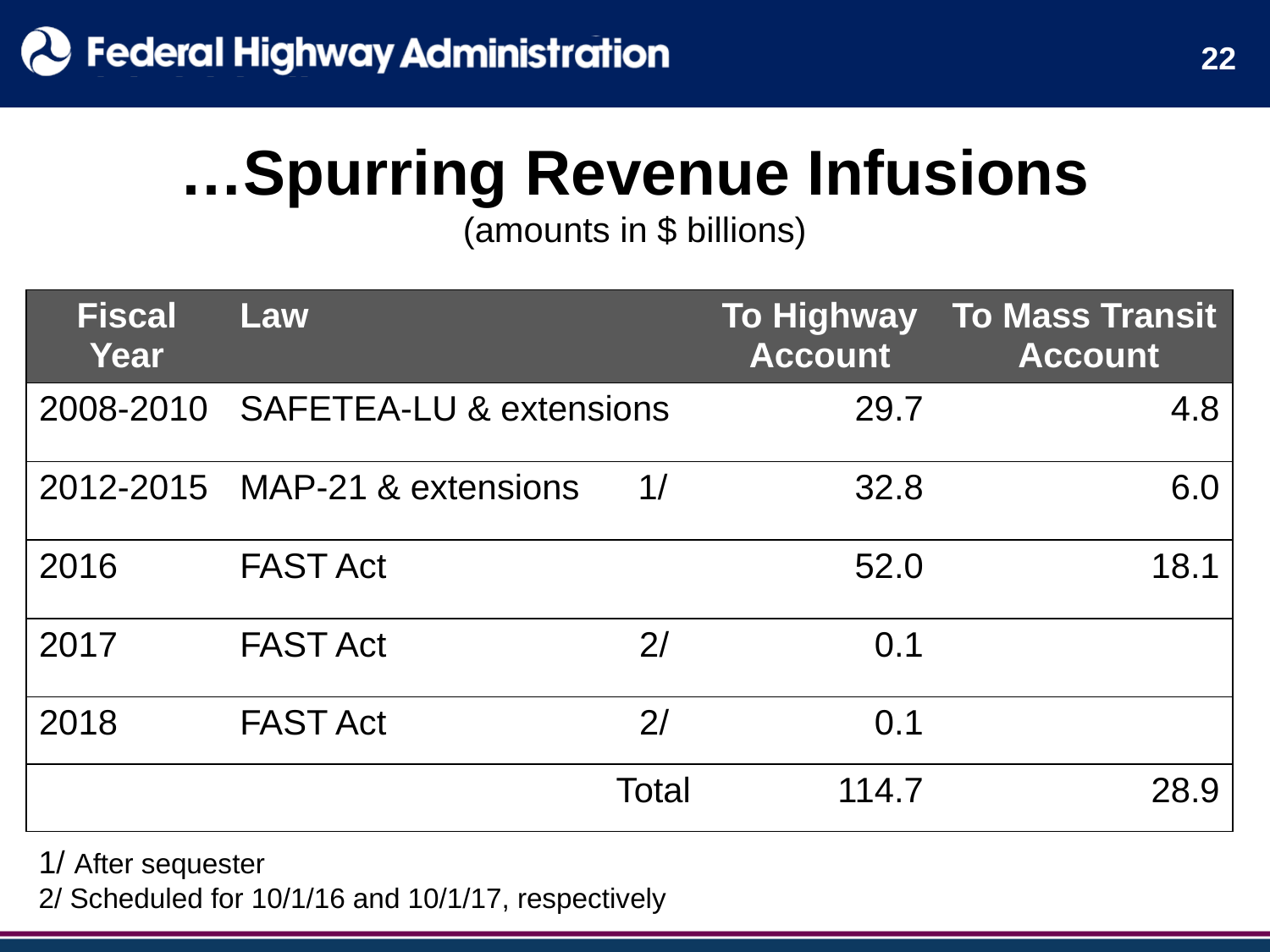

22
# …Spurring Revenue Infusions (amounts in $ billions)
| Fiscal Year | Law | To Highway Account | To Mass Transit Account |
| --- | --- | --- | --- |
| 2008-2010 | SAFETEA-LU & extensions | 29.7 | 4.8 |
| 2012-2015 | MAP-21 & extensions 1/ | 32.8 | 6.0 |
| 2016 | FAST Act | 52.0 | 18.1 |
| 2017 | FAST Act 2/ | 0.1 |  |
| 2018 | FAST Act 2/ | 0.1 |  |
|  | Total | 114.7 | 28.9 |
1/ After sequester
2/ Scheduled for 10/1/16 and 10/1/17, respectively
2-11